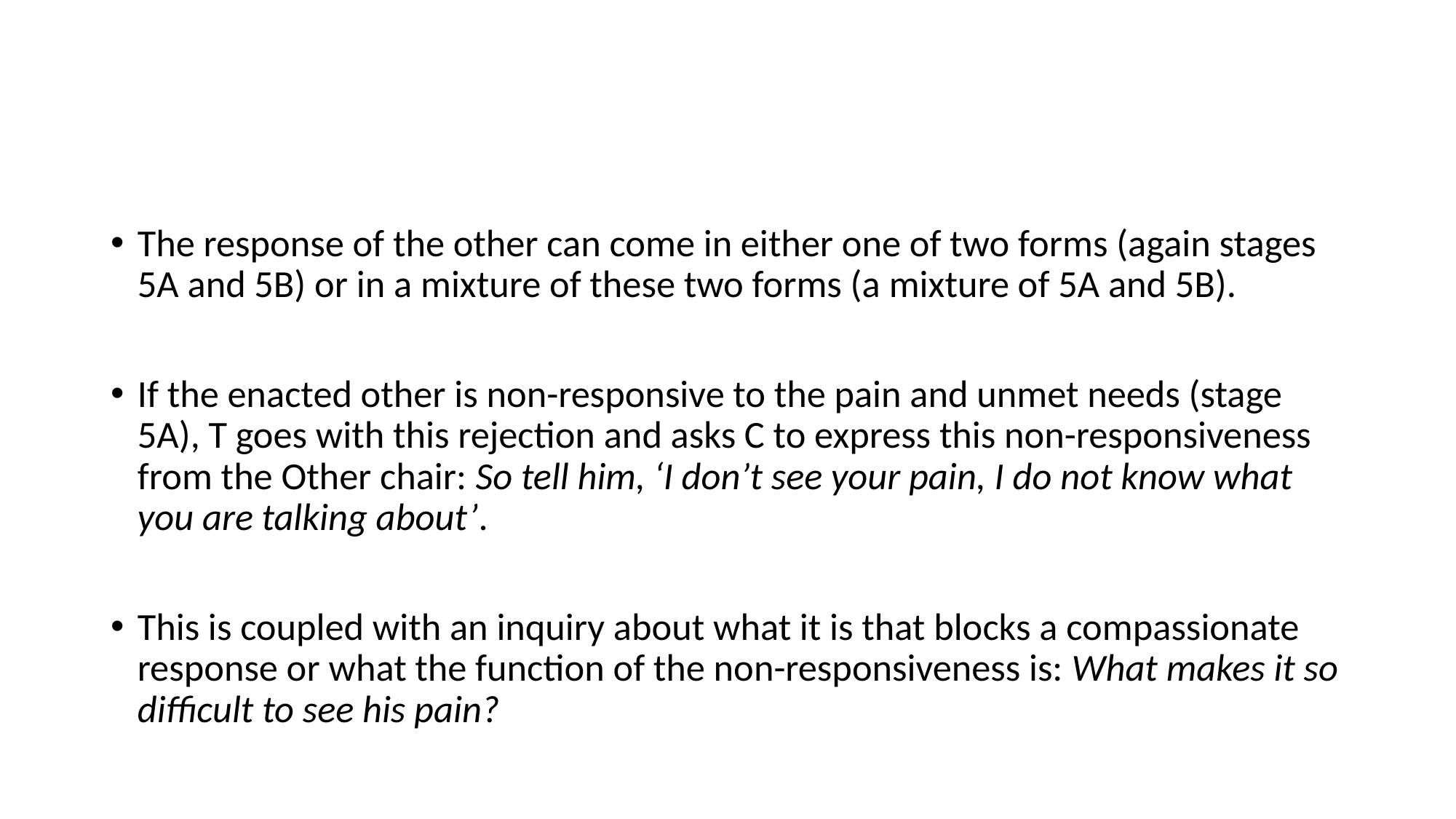

#
The response of the other can come in either one of two forms (again stages 5A and 5B) or in a mixture of these two forms (a mixture of 5A and 5B).

If the enacted other is non-responsive to the pain and unmet needs (stage 5A), T goes with this rejection and asks C to express this non-responsiveness from the Other chair: So tell him, ‘I don’t see your pain, I do not know what you are talking about’.

This is coupled with an inquiry about what it is that blocks a compassionate response or what the function of the non-responsiveness is: What makes it so difficult to see his pain?